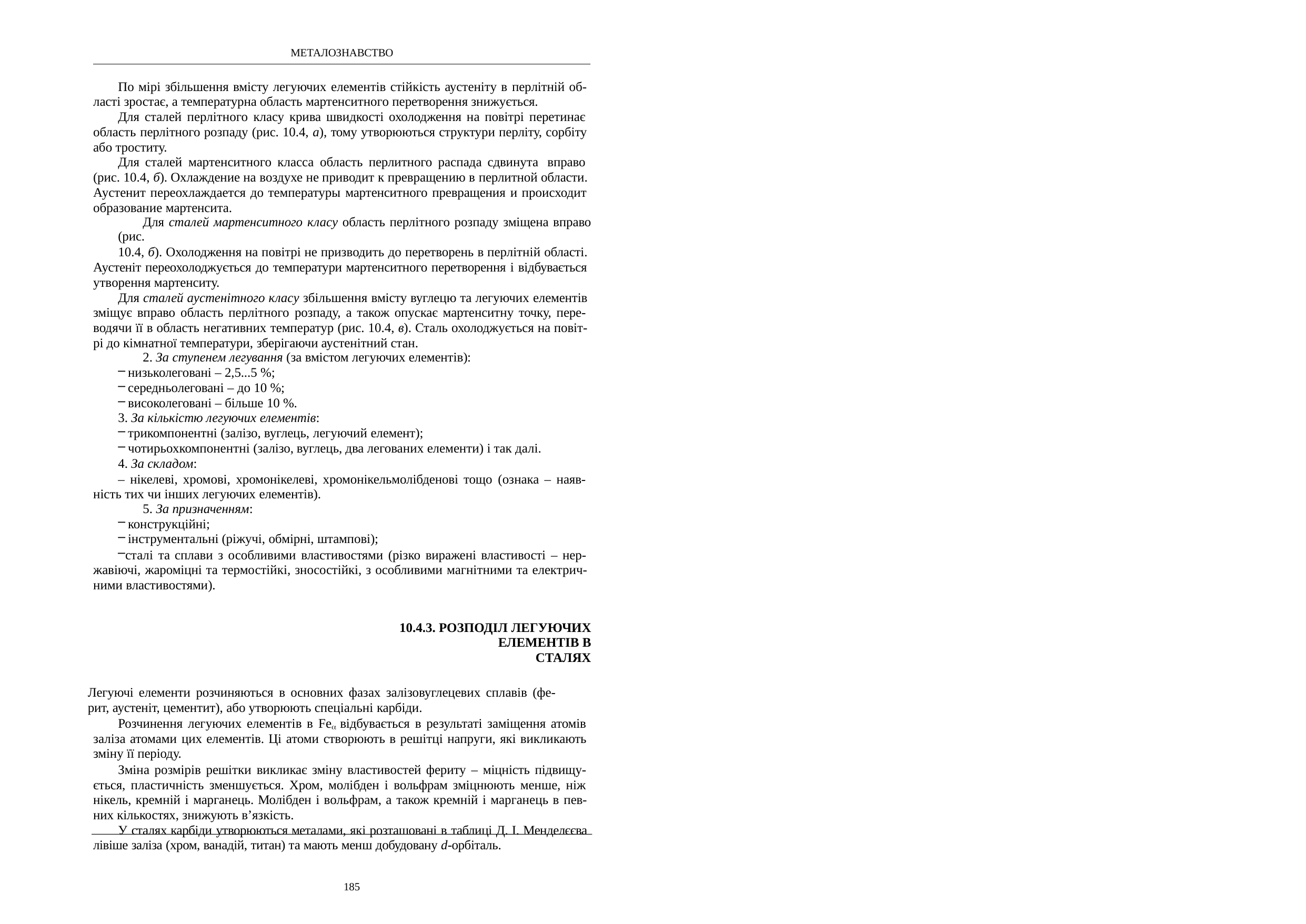

МЕТАЛОЗНАВСТВО

По мірі збільшення вмісту легуючих елементів стійкість аустеніту в перлітній об-  ласті зростає, а температурна область мартенситного перетворення знижується.
Для сталей перлітного класу крива швидкості охолодження на повітрі перетинає  область перлітного розпаду (рис. 10.4, а), тому утворюються структури перліту, сорбіту  або троститу.
Для сталей мартенситного класса область перлитного распада сдвинута вправо  (рис. 10.4, б). Охлаждение на воздухе не приводит к превращению в перлитной области.  Аустенит переохлаждается до температуры мартенситного превращения и происходит  образование мартенсита.
Для сталей мартенситного класу область перлітного розпаду зміщена вправо (рис.
10.4, б). Охолодження на повітрі не призводить до перетворень в перлітній області.  Аустеніт переохолоджується до температури мартенситного перетворення і відбувається  утворення мартенситу.
Для сталей аустенітного класу збільшення вмісту вуглецю та легуючих елементів  зміщує вправо область перлітного розпаду, а також опускає мартенситну точку, пере-  водячи її в область негативних температур (рис. 10.4, в). Сталь охолоджується на повіт-  рі до кімнатної температури, зберігаючи аустенітний стан.
2. За ступенем легування (за вмістом легуючих елементів):
низьколеговані – 2,5...5 %;
середньолеговані – до 10 %;
високолеговані – більше 10 %.
3. За кількістю легуючих елементів:
трикомпонентні (залізо, вуглець, легуючий елемент);
чотирьохкомпонентні (залізо, вуглець, два легованих елементи) і так далі.
4. За складом:
– нікелеві, хромові, хромонікелеві, хромонікельмолібденові тощо (ознака – наяв-  ність тих чи інших легуючих елементів).
5. За призначенням:
конструкційні;
інструментальні (ріжучі, обмірні, штампові);
сталі та сплави з особливими властивостями (різко виражені властивості – нер-  жавіючі, жароміцні та термостійкі, зносостійкі, з особливими магнітними та електрич-  ними властивостями).

10.4.3. РОЗПОДІЛ ЛЕГУЮЧИХ  ЕЛЕМЕНТІВ В СТАЛЯХ

Легуючі елементи розчиняються в основних фазах залізовуглецевих сплавів (фе-
рит, аустеніт, цементит), або утворюють спеціальні карбіди.
Розчинення легуючих елементів в Feα відбувається в результаті заміщення атомів  заліза атомами цих елементів. Ці атоми створюють в решітці напруги, які викликають  зміну її періоду.
Зміна розмірів решітки викликає зміну властивостей фериту – міцність підвищу-  ється, пластичність зменшується. Хром, молібден і вольфрам зміцнюють менше, ніж  нікель, кремній і марганець. Молібден і вольфрам, а також кремній і марганець в пев-  них кількостях, знижують в’язкість.
У сталях карбіди утворюються металами, які розташовані в таблиці Д. І. Менделєєва  лівіше заліза (хром, ванадій, титан) та мають менш добудовану d-орбіталь.

185